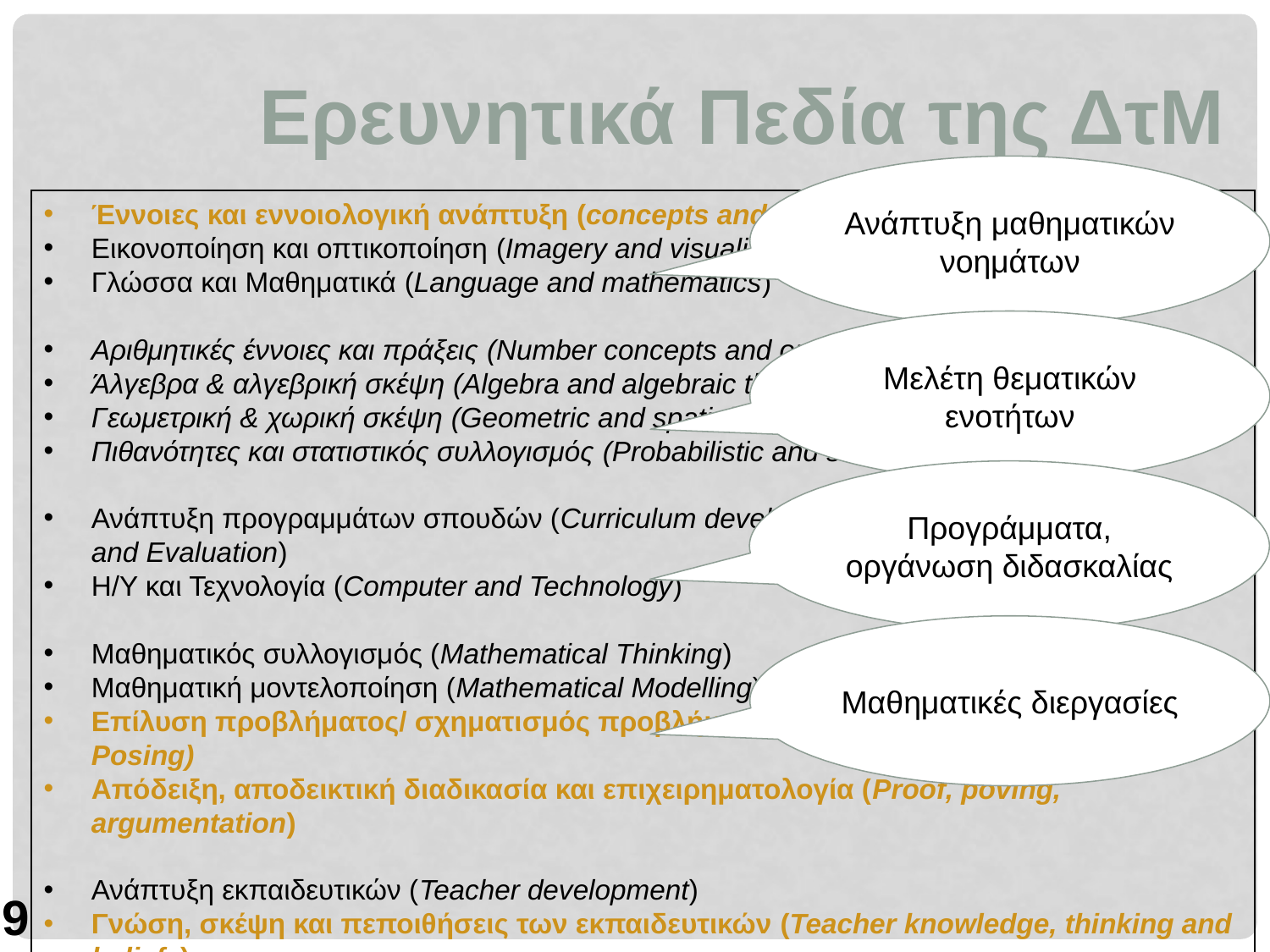

Ερευνητικά Πεδία της ΔτΜ
Ανάπτυξη μαθηματικών νοημάτων
Έννοιες και εννοιολογική ανάπτυξη (concepts and conceptual development)
Εικονοποίηση και οπτικοποίηση (Imagery and visualization)
Γλώσσα και Μαθηματικά (Language and mathematics)

Αριθμητικές έννοιες και πράξεις (Number concepts and operations)
Άλγεβρα & αλγεβρική σκέψη (Algebra and algebraic thinking) - Συναρτήσεις (Function)
Γεωμετρική & χωρική σκέψη (Geometric and spatial thinking) - Μετρήσεις (Measure)
Πιθανότητες και στατιστικός συλλογισμός (Probabilistic and statistical Thinking)

Ανάπτυξη προγραμμάτων σπουδών (Curriculum development) - Αξιολόγηση (Assessment and Evaluation)
Η/Υ και Τεχνολογία (Computer and Technology)

Μαθηματικός συλλογισμός (Mathematical Thinking)
Μαθηματική μοντελοποίηση (Mathematical Modelling)
Επίλυση προβλήματος/ σχηματισμός προβλήματος (Problem solving/Problem Posing)
Απόδειξη, αποδεικτική διαδικασία και επιχειρηματολογία (Proof, poving, argumentation)

Ανάπτυξη εκπαιδευτικών (Teacher development)
Γνώση, σκέψη και πεποιθήσεις των εκπαιδευτικών (Teacher knowledge, thinking and beliefs)
Κοινωνικο – πολιτισμικές διαστάσεις (socio – cultural)
Μελέτη θεματικών ενοτήτων
Προγράμματα, οργάνωση διδασκαλίας
Μαθηματικές διεργασίες
9